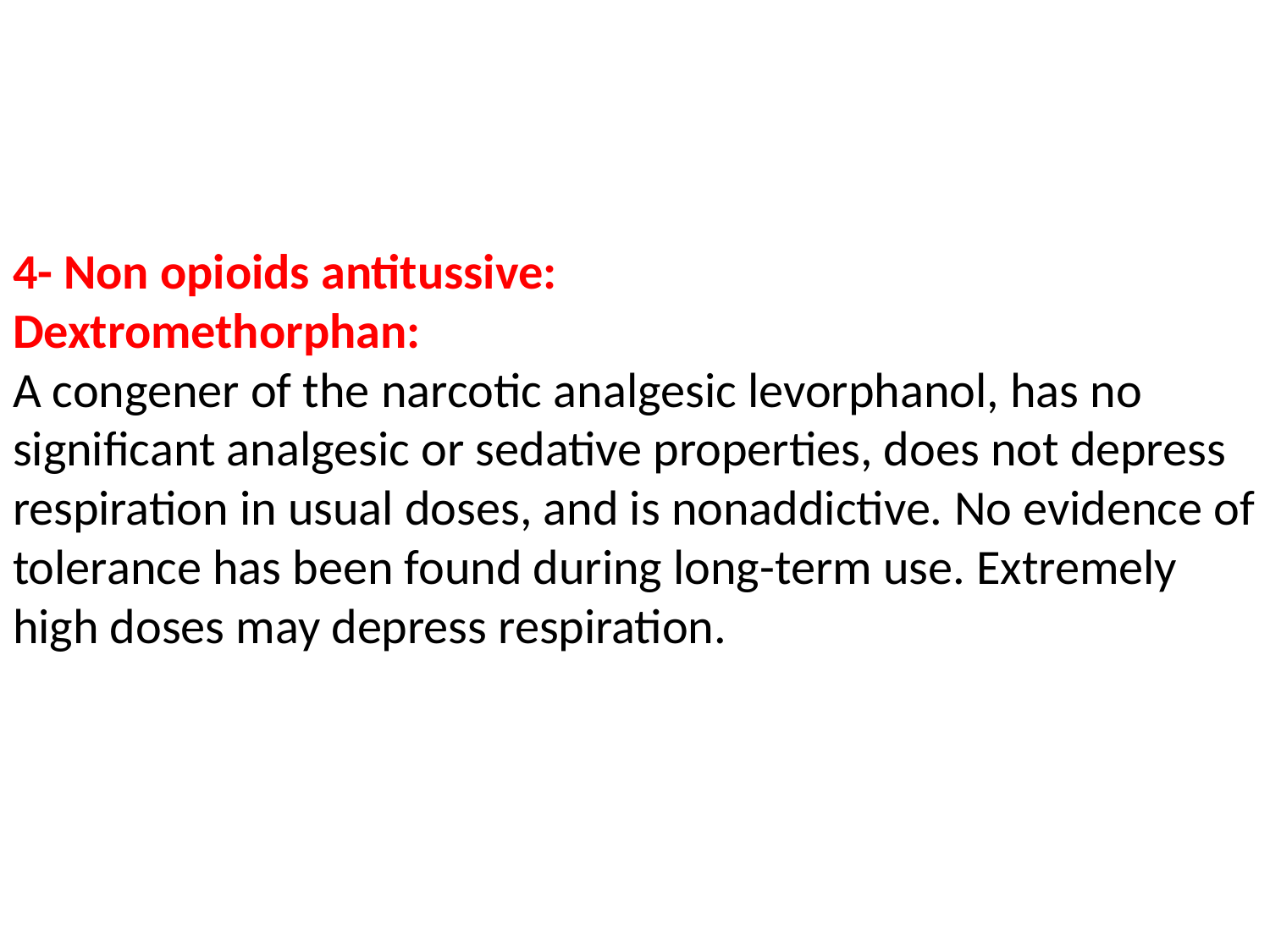

# 4- Non opioids antitussive: Dextromethorphan: A congener of the narcotic analgesic levorphanol, has no significant analgesic or sedative properties, does not depress respiration in usual doses, and is nonaddictive. No evidence of tolerance has been found during long-term use. Extremely high doses may depress respiration.